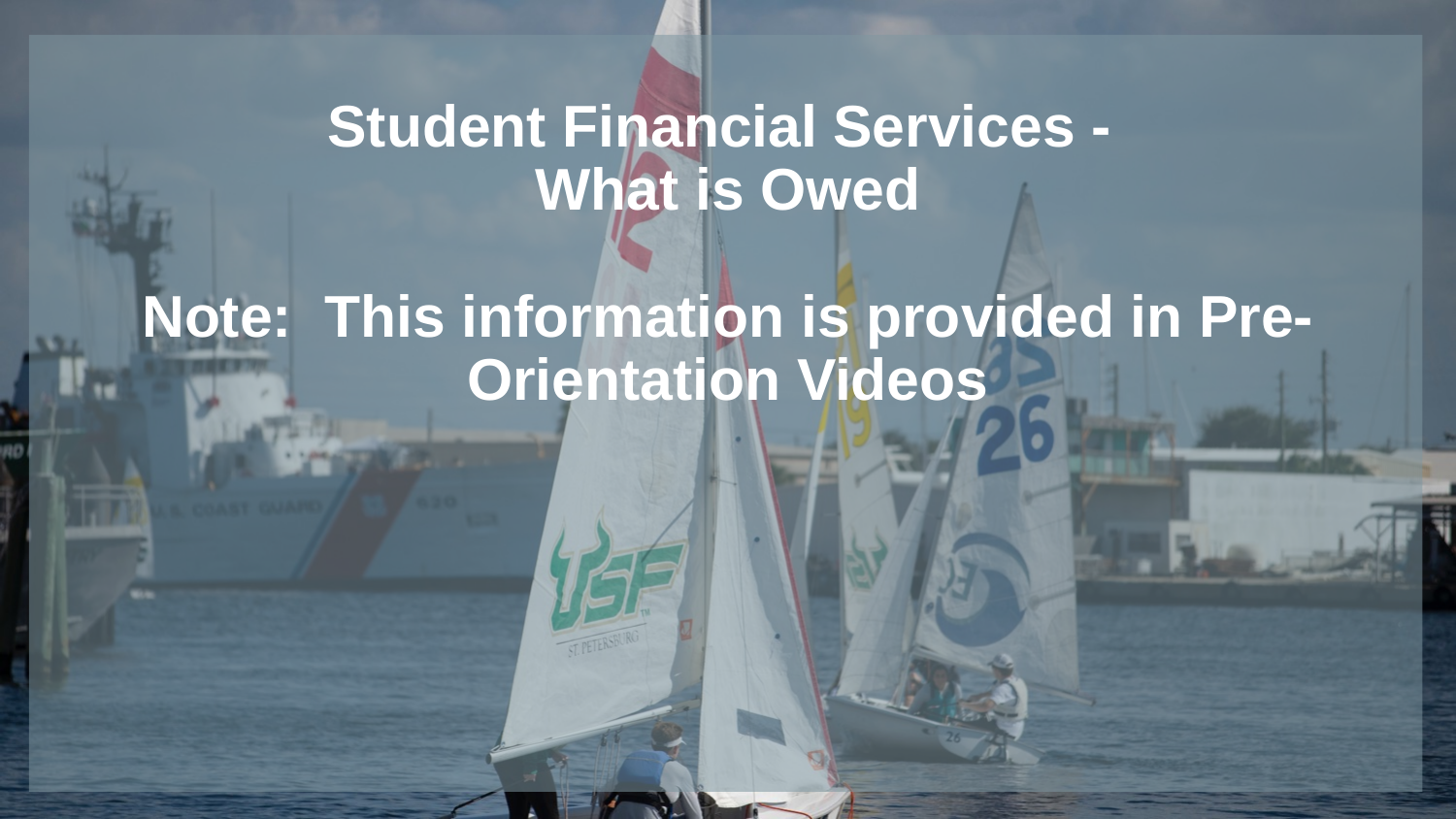

# Student Financial Services - What is Owed Note:  This information is provided in Pre-Orientation Videos